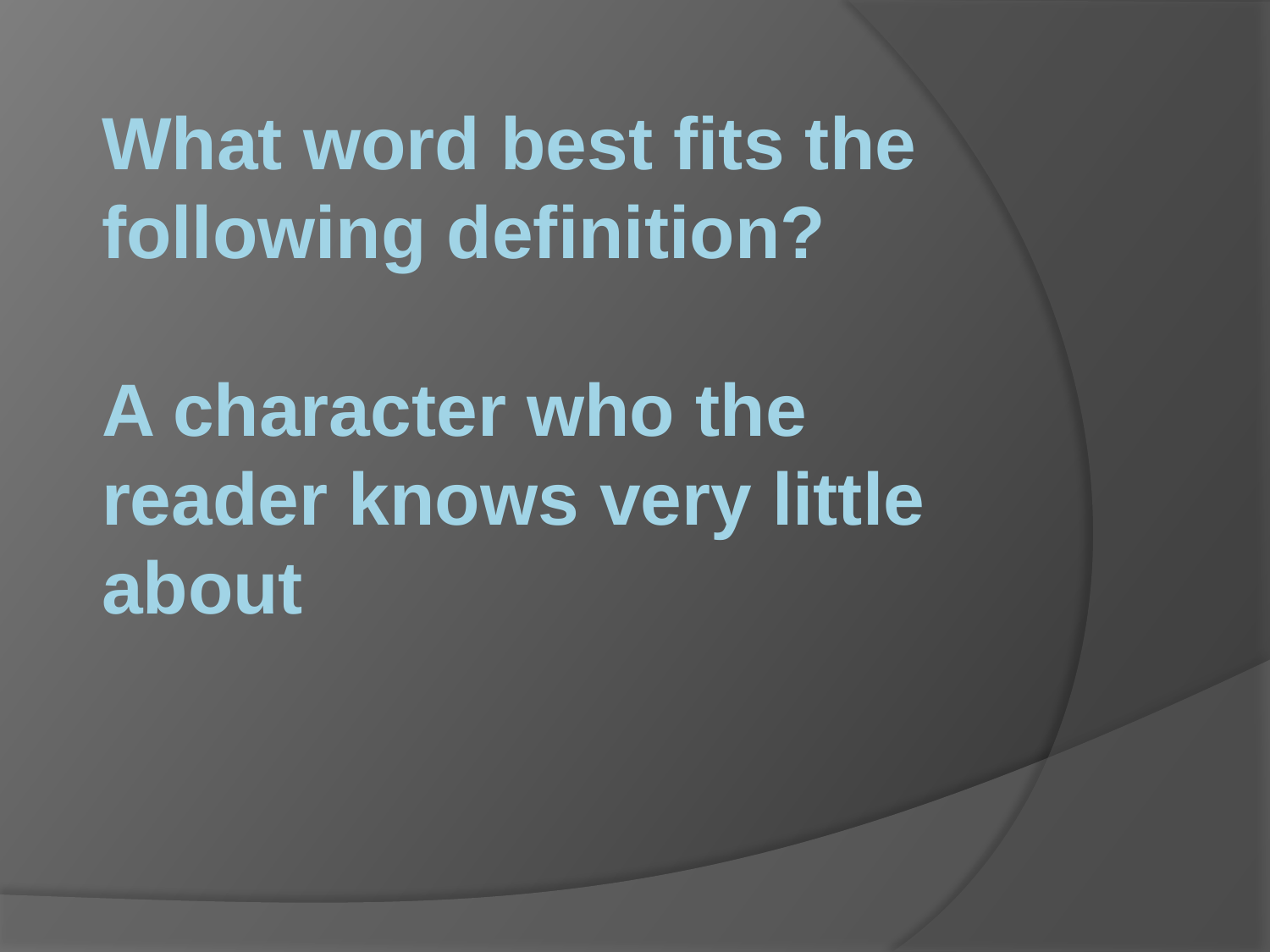

# What word best fits the following definition? A character who the reader knows very little about